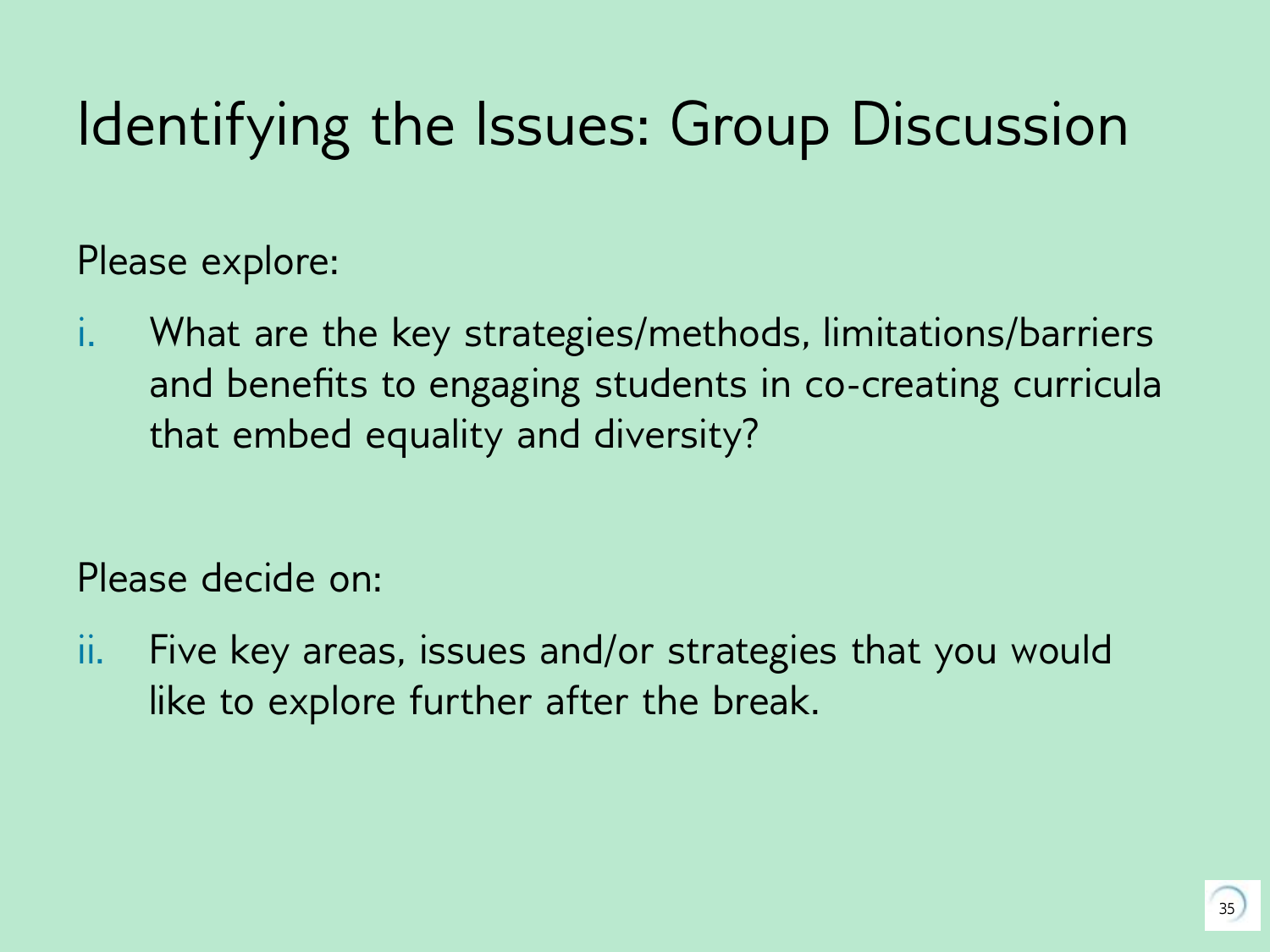

# Identifying the Issues: Group Discussion
Please explore:
What are the key strategies/methods, limitations/barriers and benefits to engaging students in co-creating curricula that embed equality and diversity?

Please decide on:
Five key areas, issues and/or strategies that you would like to explore further after the break.
35